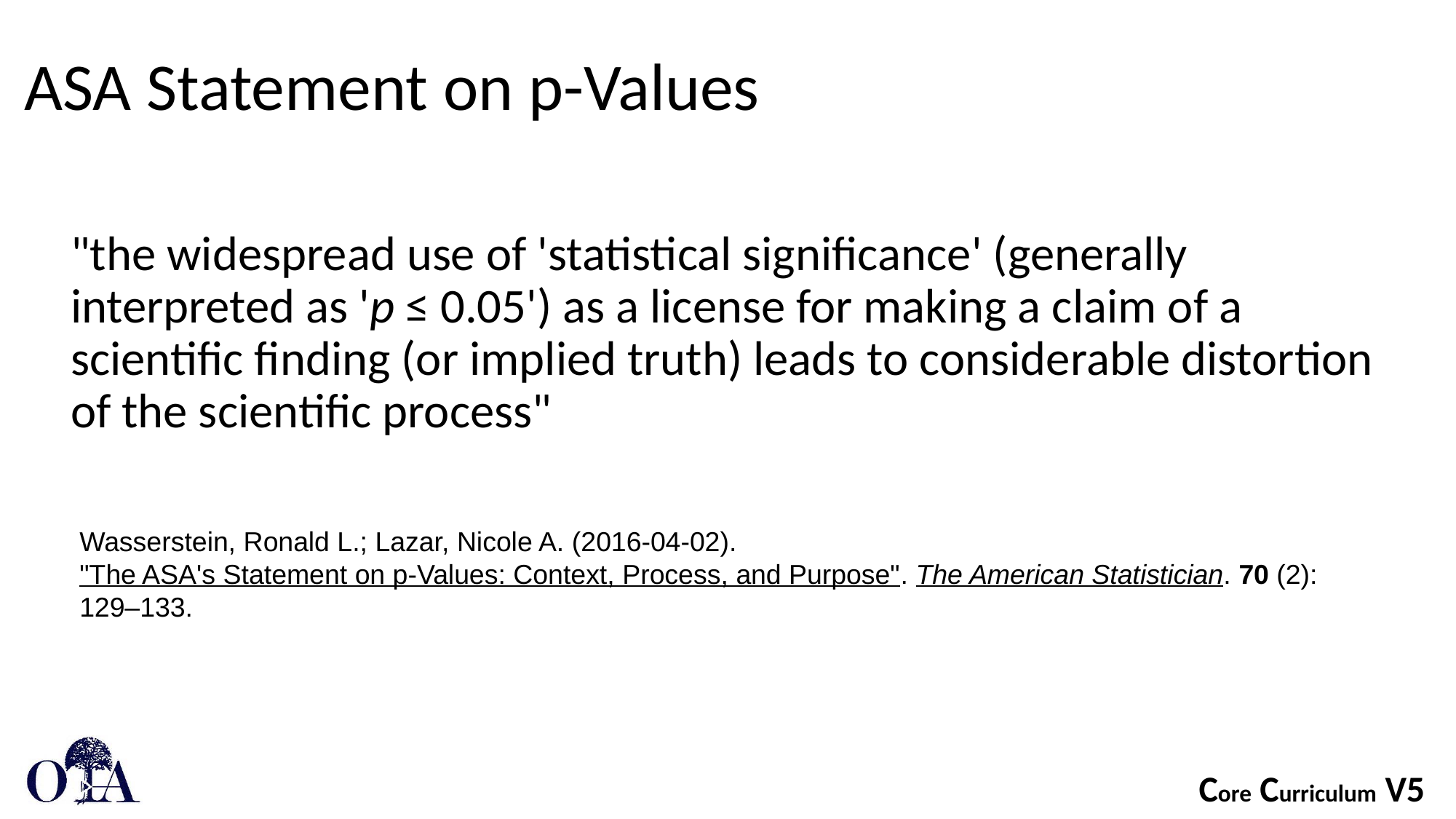

# ASA Statement on p-Values
"the widespread use of 'statistical significance' (generally interpreted as 'p ≤ 0.05') as a license for making a claim of a scientific finding (or implied truth) leads to considerable distortion of the scientific process"
Wasserstein, Ronald L.; Lazar, Nicole A. (2016-04-02). "The ASA's Statement on p-Values: Context, Process, and Purpose". The American Statistician. 70 (2): 129–133.